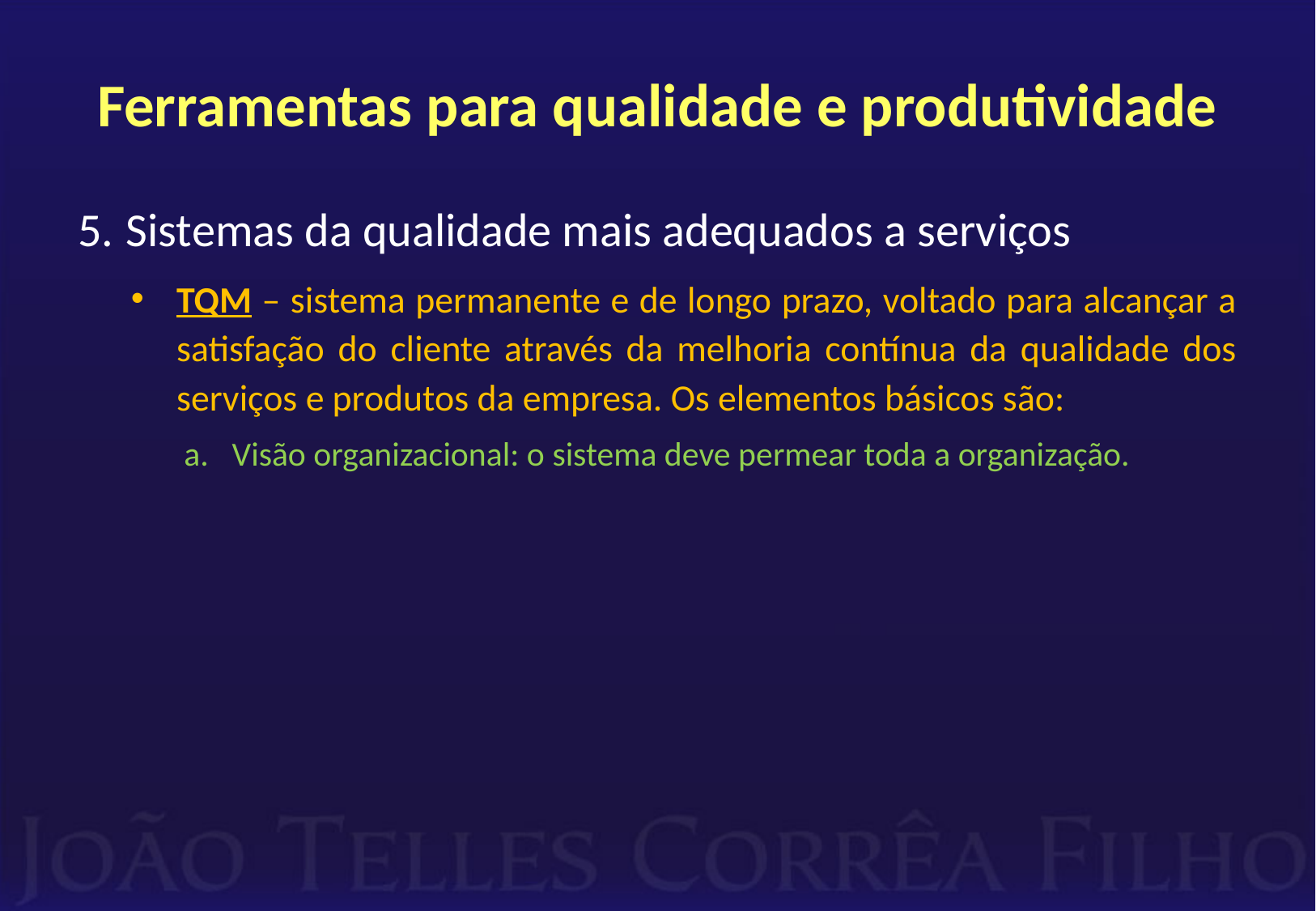

# Ferramentas para qualidade e produtividade
Sistemas da qualidade mais adequados a serviços
TQM – sistema permanente e de longo prazo, voltado para alcançar a satisfação do cliente através da melhoria contínua da qualidade dos serviços e produtos da empresa. Os elementos básicos são:
Visão organizacional: o sistema deve permear toda a organização.